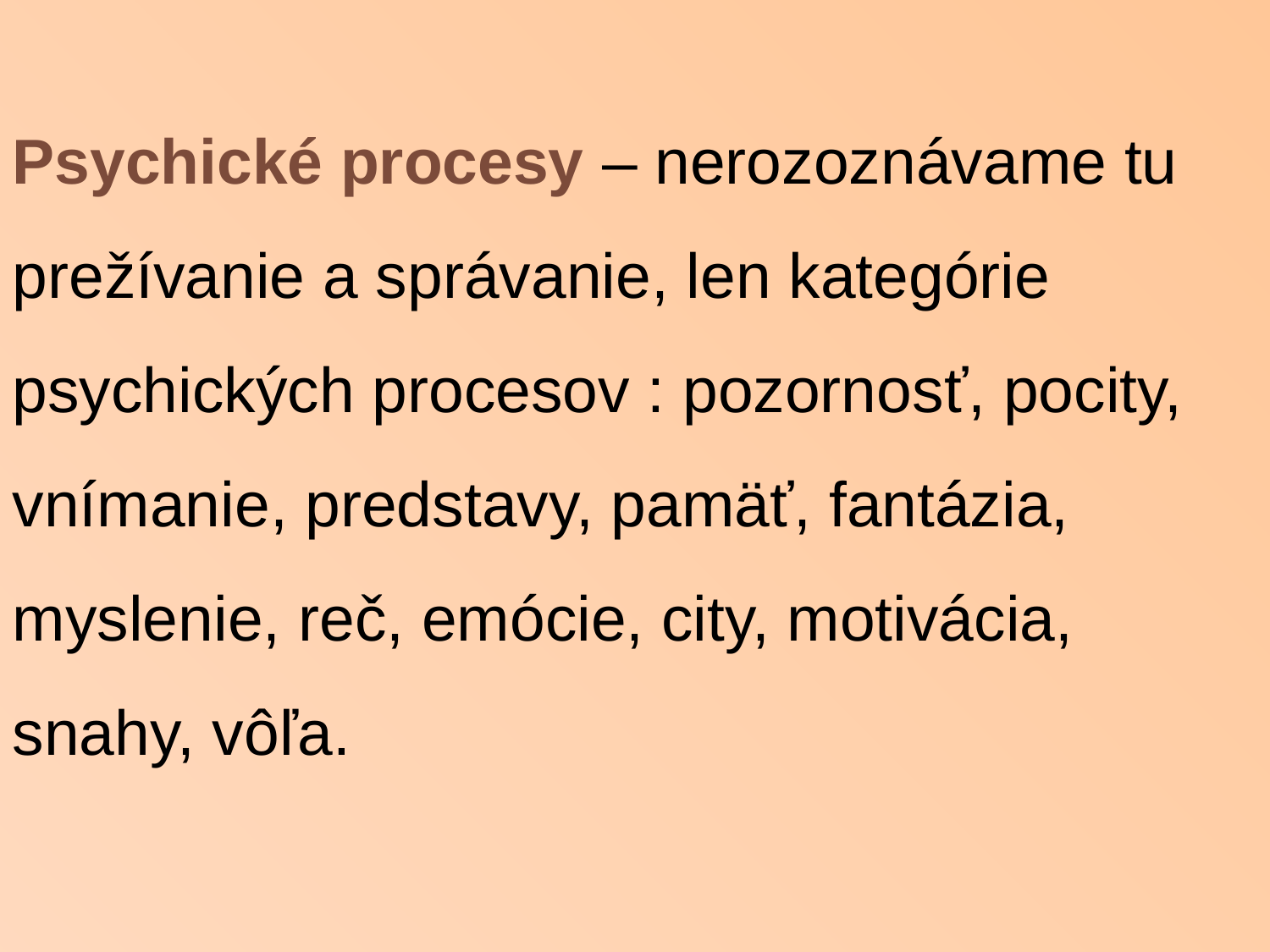

Psychické procesy – nerozoznávame tu prežívanie a správanie, len kategórie psychických procesov : pozornosť, pocity, vnímanie, predstavy, pamäť, fantázia, myslenie, reč, emócie, city, motivácia, snahy, vôľa.